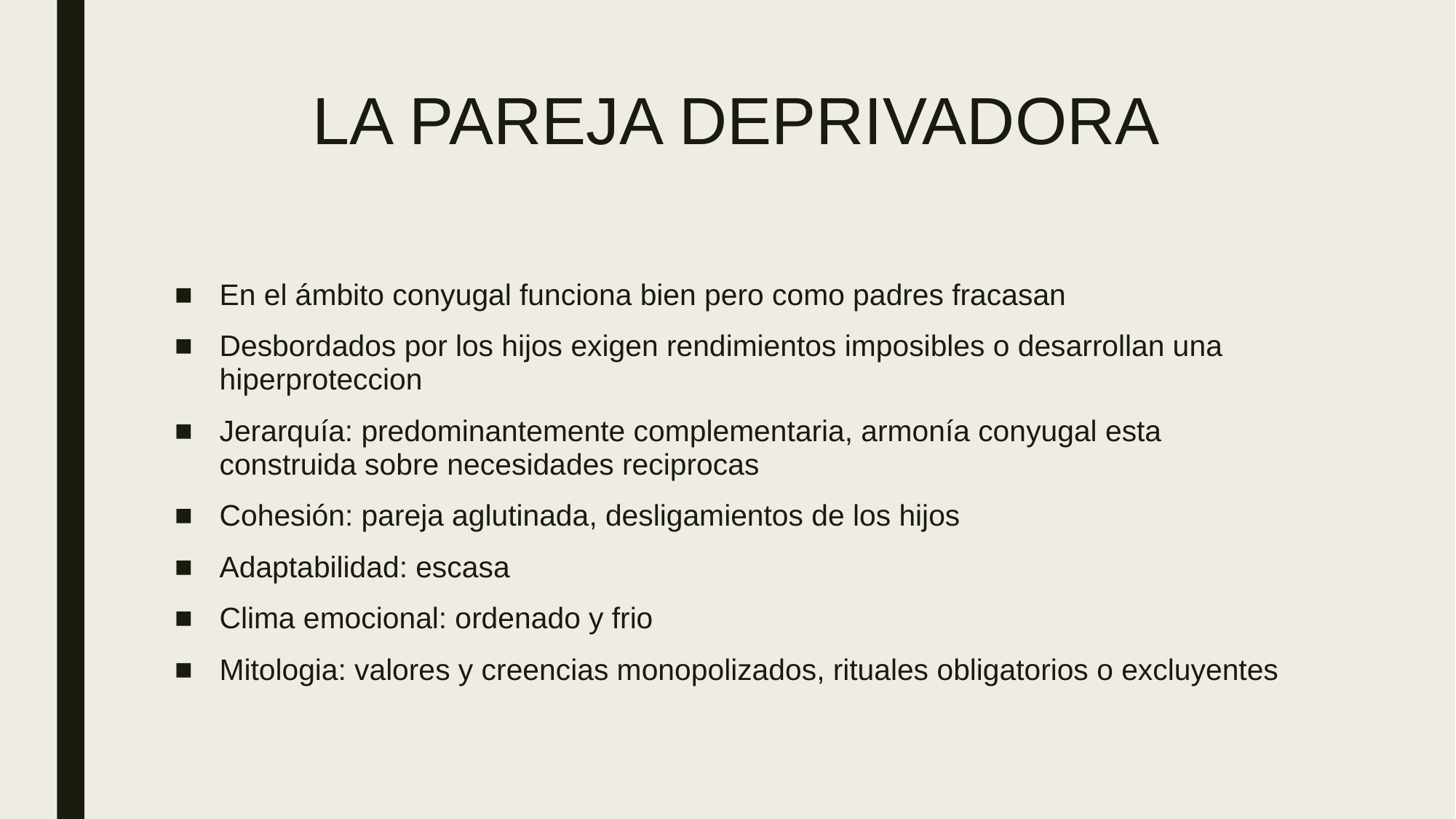

# LA PAREJA DEPRIVADORA
En el ámbito conyugal funciona bien pero como padres fracasan
Desbordados por los hijos exigen rendimientos imposibles o desarrollan una hiperproteccion
Jerarquía: predominantemente complementaria, armonía conyugal esta construida sobre necesidades reciprocas
Cohesión: pareja aglutinada, desligamientos de los hijos
Adaptabilidad: escasa
Clima emocional: ordenado y frio
Mitologia: valores y creencias monopolizados, rituales obligatorios o excluyentes